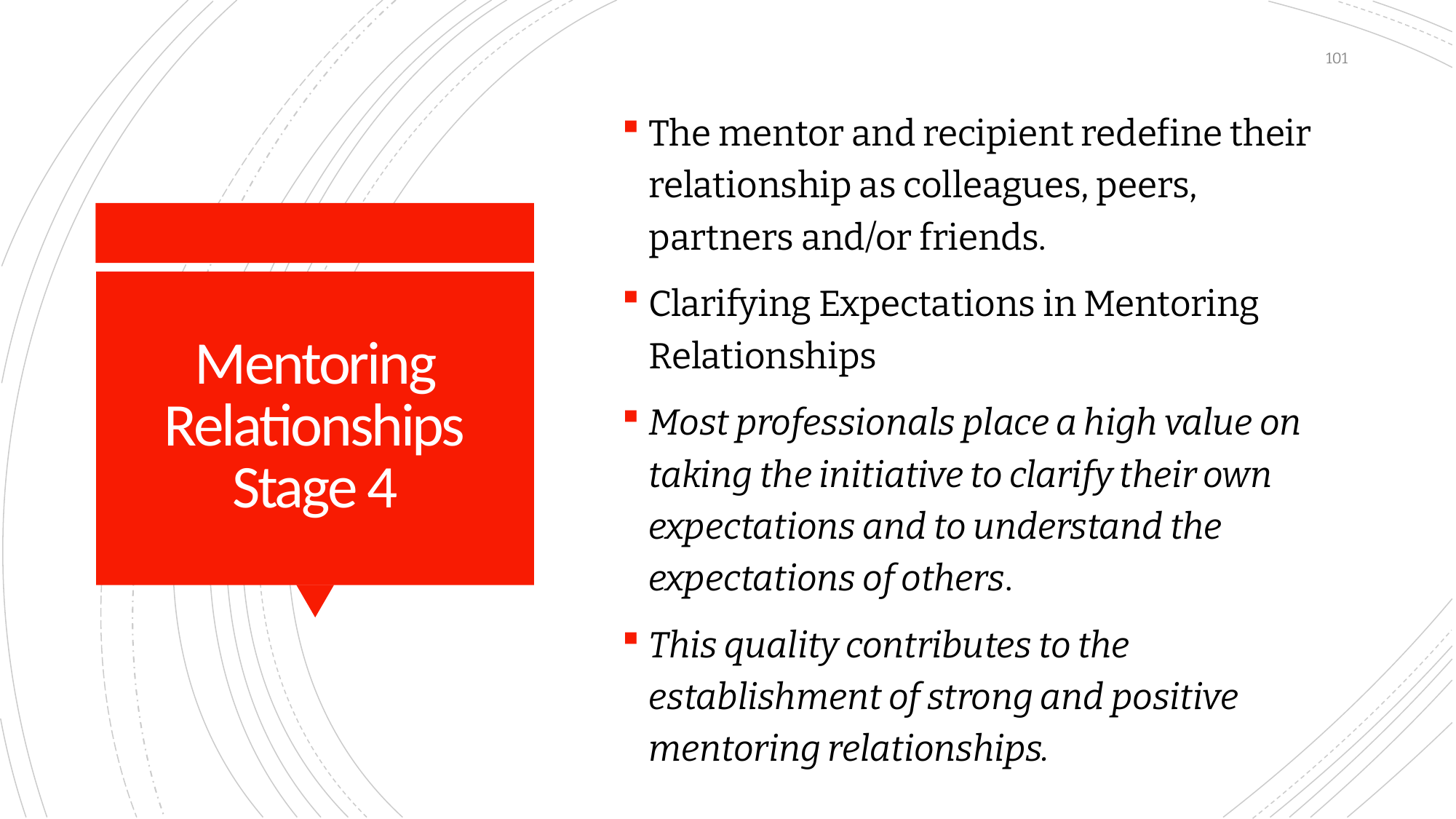

101
The mentor and recipient redefine their relationship as colleagues, peers, partners and/or friends.
Clarifying Expectations in Mentoring Relationships
Most professionals place a high value on taking the initiative to clarify their own expectations and to understand the expectations of others.
This quality contributes to the establishment of strong and positive mentoring relationships.

# Mentoring Relationships Stage 4